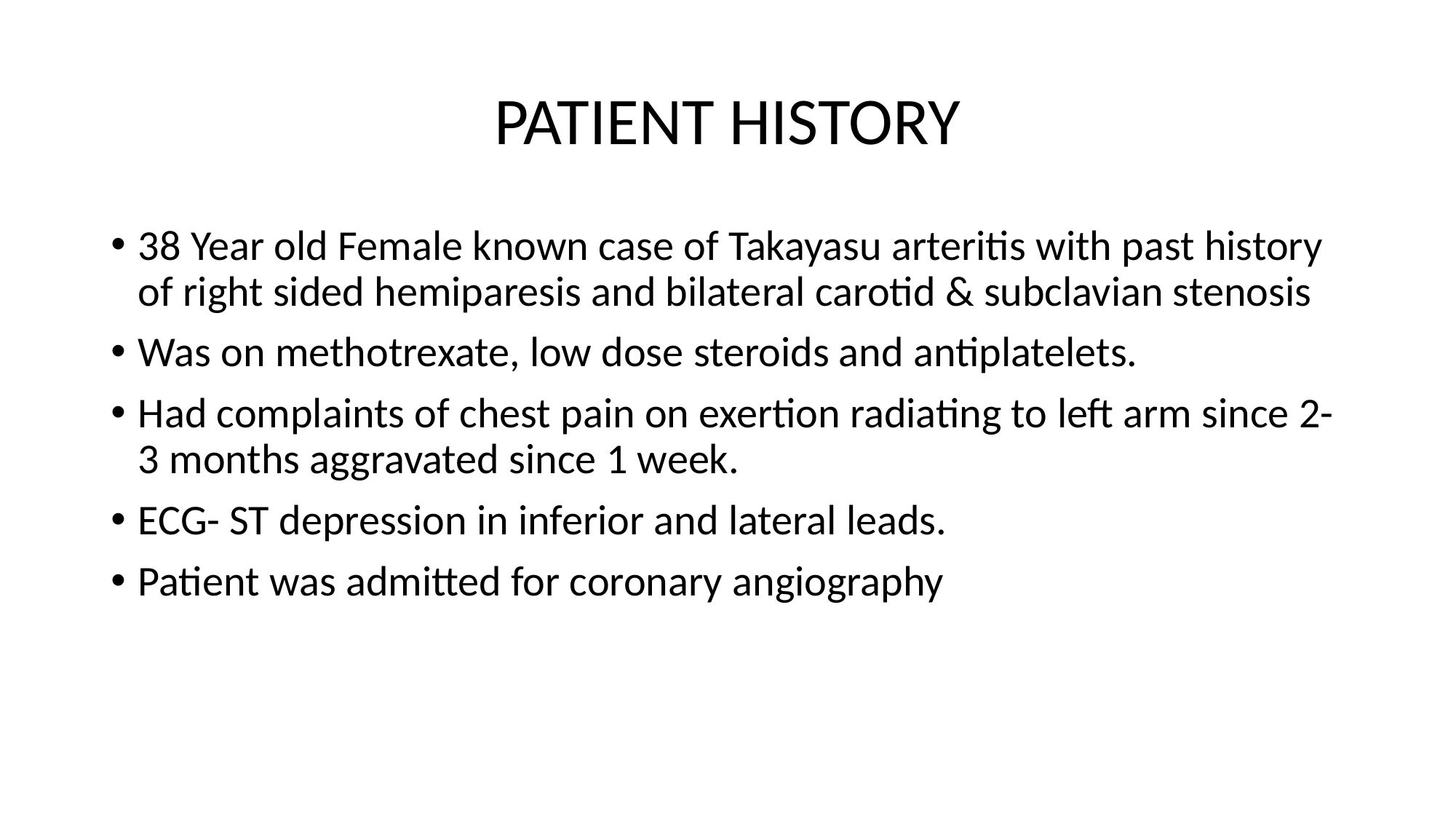

# PATIENT HISTORY
38 Year old Female known case of Takayasu arteritis with past history of right sided hemiparesis and bilateral carotid & subclavian stenosis
Was on methotrexate, low dose steroids and antiplatelets.
Had complaints of chest pain on exertion radiating to left arm since 2-3 months aggravated since 1 week.
ECG- ST depression in inferior and lateral leads.
Patient was admitted for coronary angiography